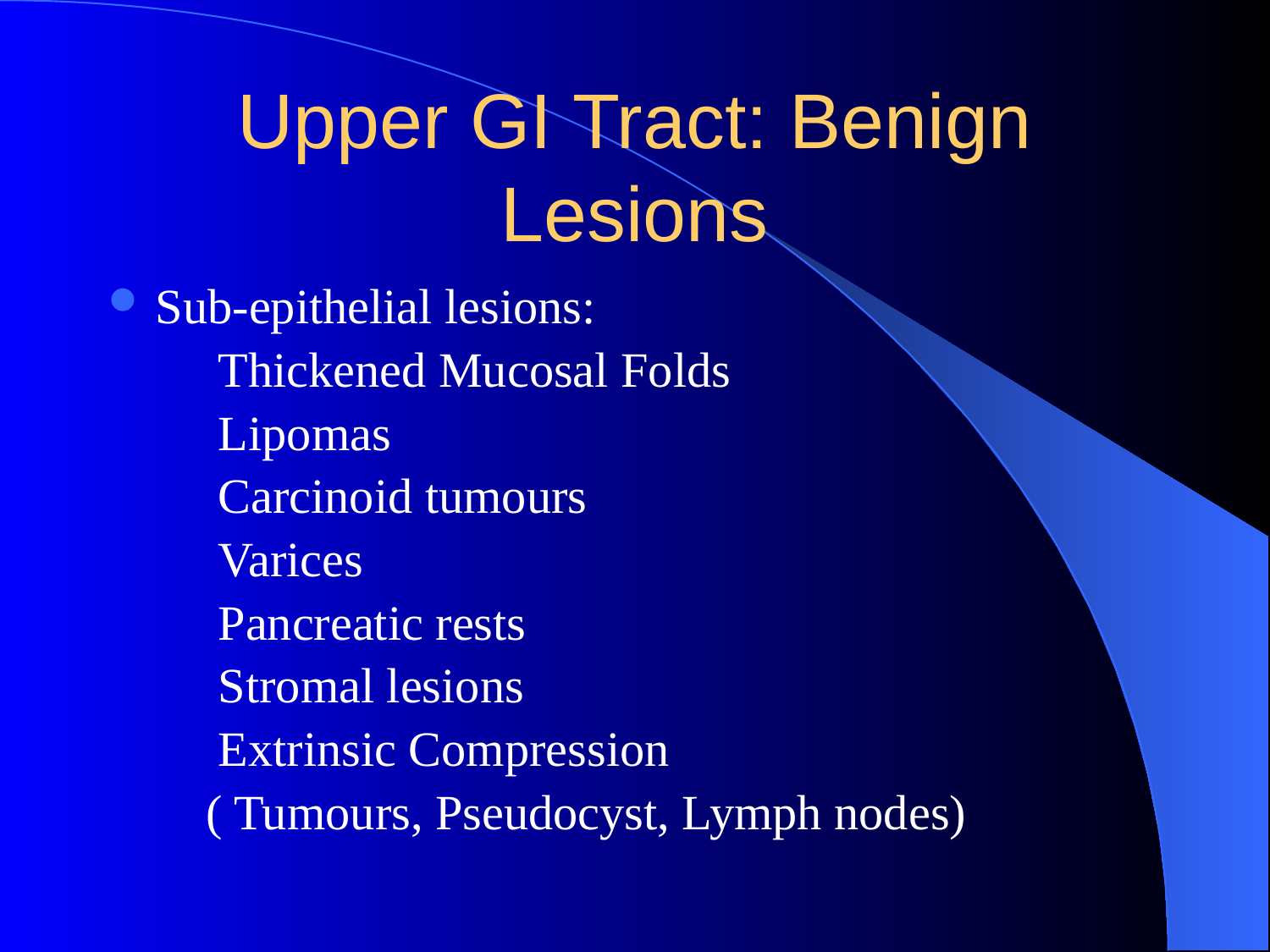

# Upper GI Tract: Benign Lesions
Sub-epithelial lesions:
         Thickened Mucosal Folds
         Lipomas
         Carcinoid tumours
         Varices
         Pancreatic rests
         Stromal lesions
         Extrinsic Compression
        ( Tumours, Pseudocyst, Lymph nodes)